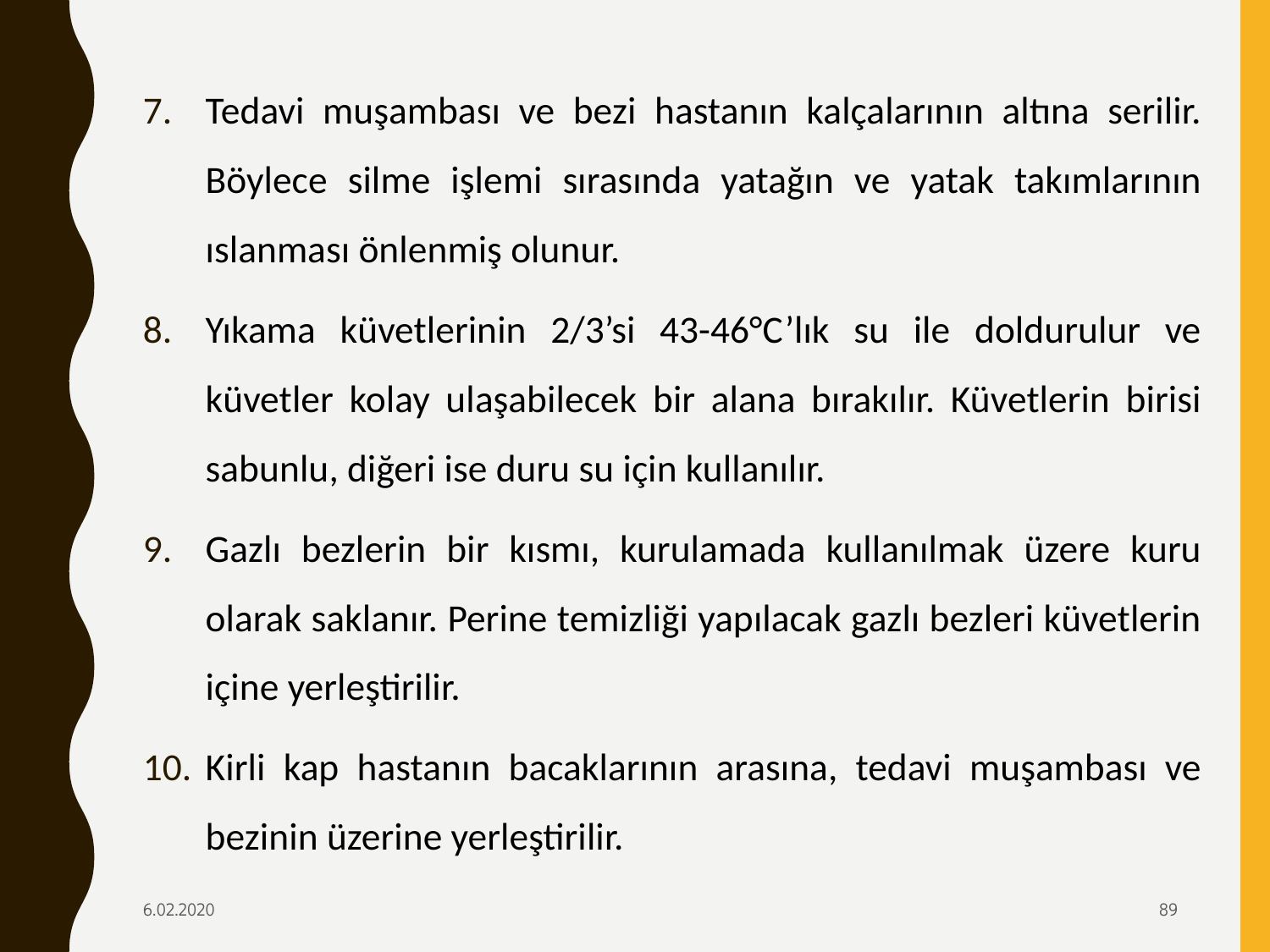

Tedavi muşambası ve bezi hastanın kalçalarının altına serilir. Böylece silme işlemi sırasında yatağın ve yatak takımlarının ıslanması önlenmiş olunur.
Yıkama küvetlerinin 2/3’si 43-46°C’lık su ile doldurulur ve küvetler kolay ulaşabilecek bir alana bırakılır. Küvetlerin birisi sabunlu, diğeri ise duru su için kullanılır.
Gazlı bezlerin bir kısmı, kurulamada kullanılmak üzere kuru olarak saklanır. Perine temizliği yapılacak gazlı bezleri küvetlerin içine yerleştirilir.
Kirli kap hastanın bacaklarının arasına, tedavi muşambası ve bezinin üzerine yerleştirilir.

6.02.2020

89